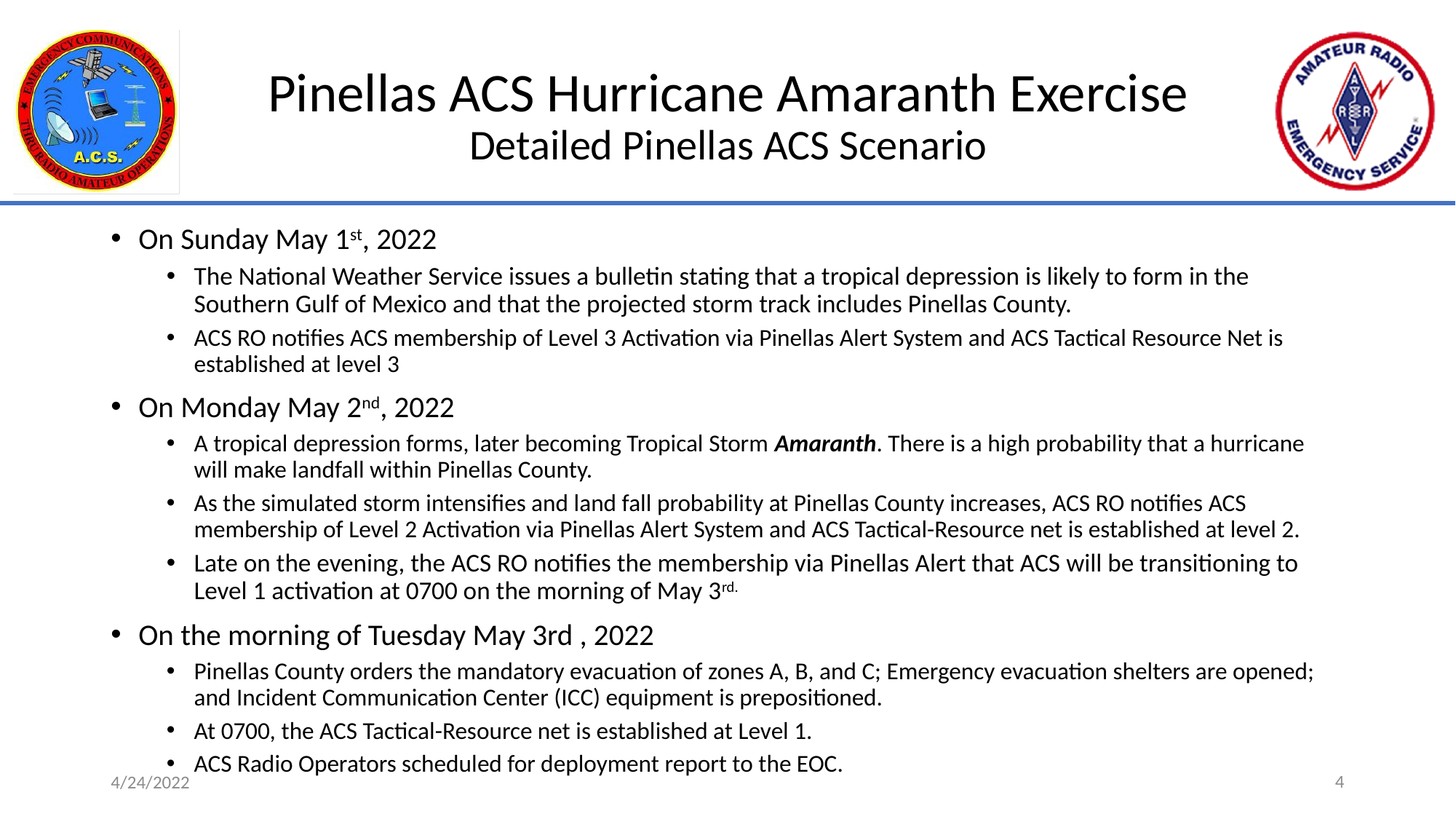

# Pinellas ACS Hurricane Amaranth Exercise Detailed Pinellas ACS Scenario
On Sunday May 1st, 2022
The National Weather Service issues a bulletin stating that a tropical depression is likely to form in the Southern Gulf of Mexico and that the projected storm track includes Pinellas County.
ACS RO notifies ACS membership of Level 3 Activation via Pinellas Alert System and ACS Tactical Resource Net is established at level 3
On Monday May 2nd, 2022
A tropical depression forms, later becoming Tropical Storm Amaranth. There is a high probability that a hurricane will make landfall within Pinellas County.
As the simulated storm intensifies and land fall probability at Pinellas County increases, ACS RO notifies ACS membership of Level 2 Activation via Pinellas Alert System and ACS Tactical-Resource net is established at level 2.
Late on the evening, the ACS RO notifies the membership via Pinellas Alert that ACS will be transitioning to Level 1 activation at 0700 on the morning of May 3rd.
On the morning of Tuesday May 3rd , 2022
Pinellas County orders the mandatory evacuation of zones A, B, and C; Emergency evacuation shelters are opened; and Incident Communication Center (ICC) equipment is prepositioned.
At 0700, the ACS Tactical-Resource net is established at Level 1.
ACS Radio Operators scheduled for deployment report to the EOC.
4
4/24/2022